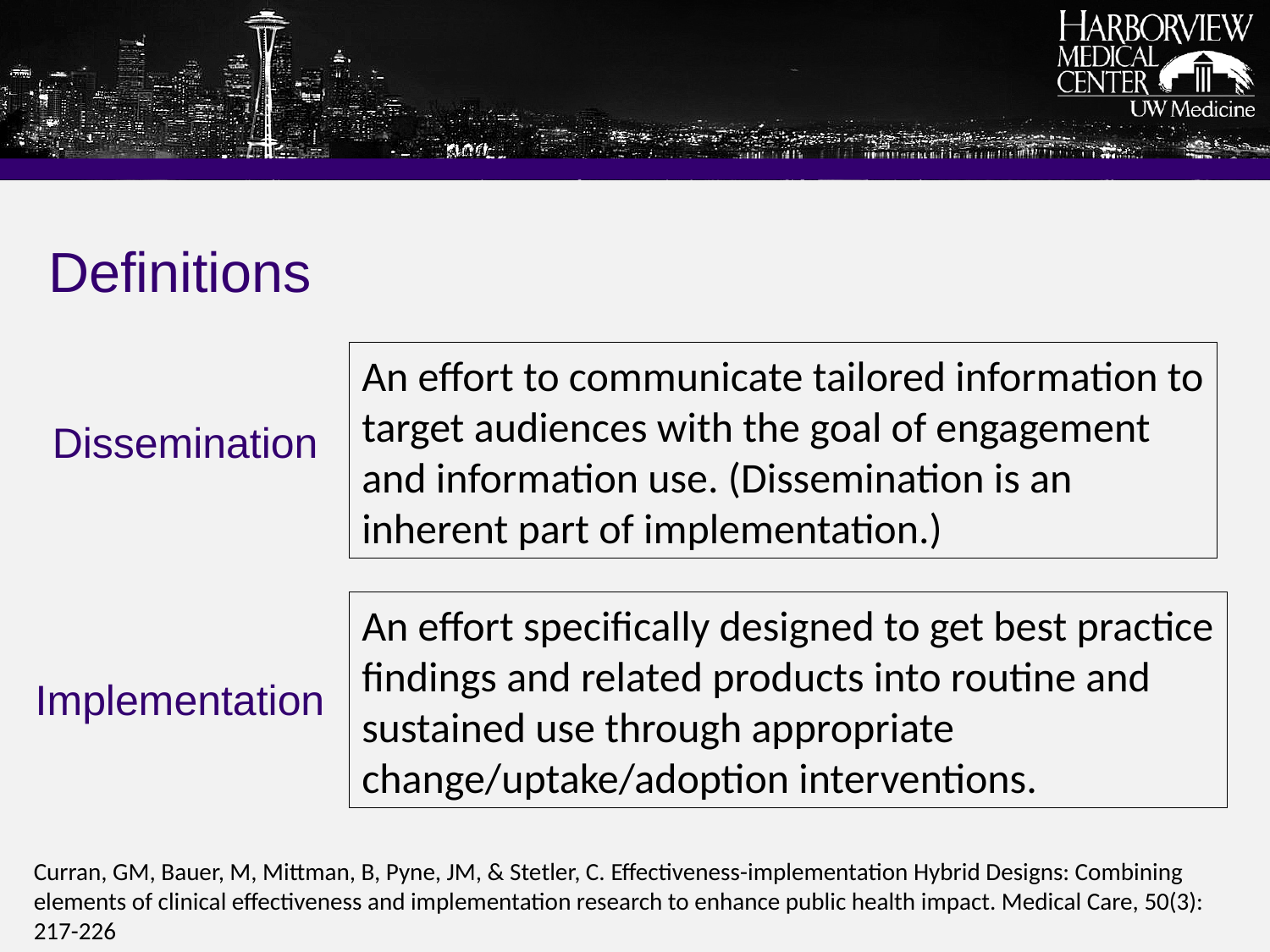

# Definitions
An effort to communicate tailored information to target audiences with the goal of engagement and information use. (Dissemination is an inherent part of implementation.)
Dissemination
An effort specifically designed to get best practice findings and related products into routine and sustained use through appropriate change/uptake/adoption interventions.
Implementation
Curran, GM, Bauer, M, Mittman, B, Pyne, JM, & Stetler, C. Effectiveness-implementation Hybrid Designs: Combining elements of clinical effectiveness and implementation research to enhance public health impact. Medical Care, 50(3): 217-226